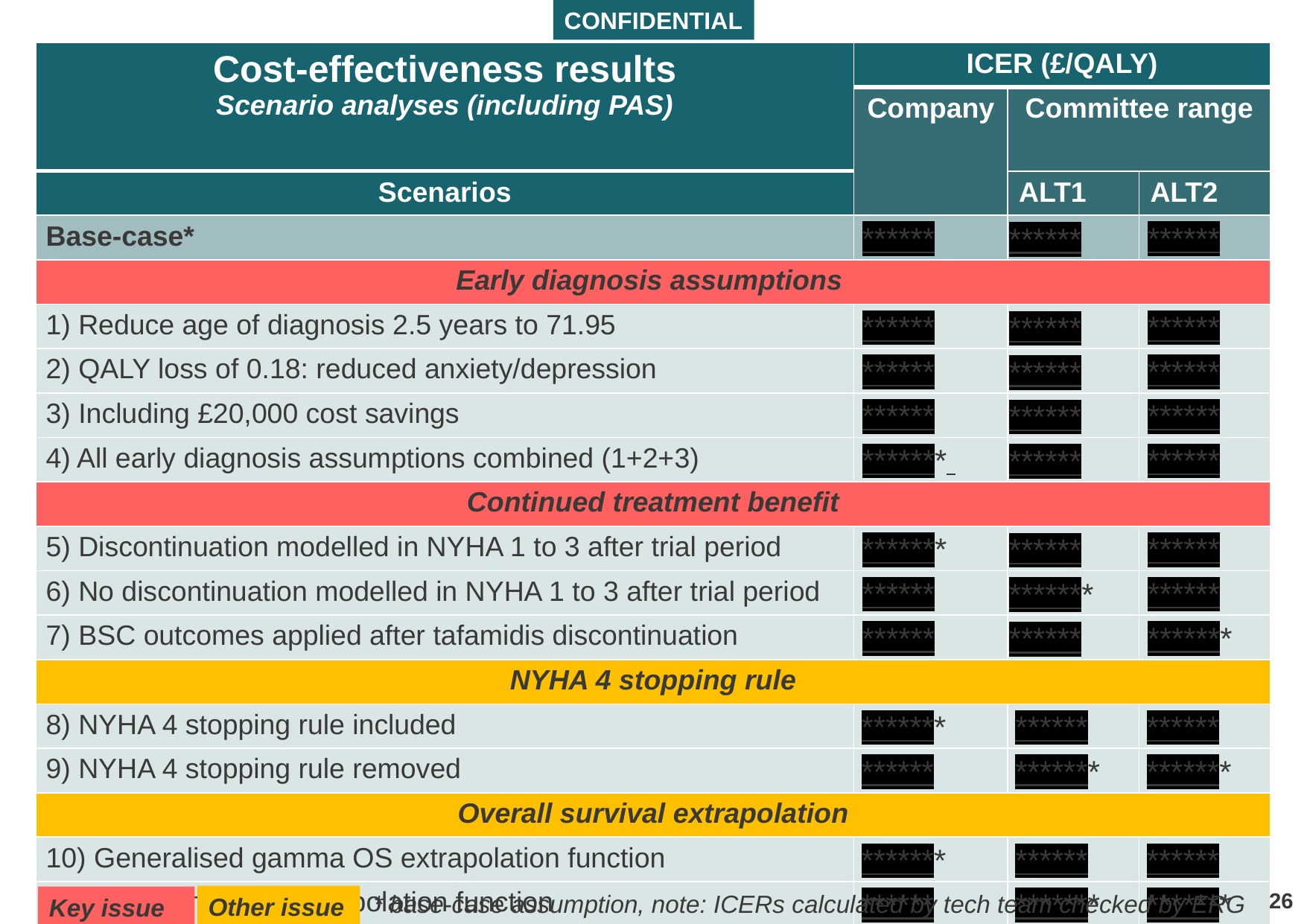

| Cost-effectiveness results Scenario analyses (including PAS) | ICER (£/QALY) |  |  |
| --- | --- | --- | --- |
|  | Company | Committee range |  |
| Scenarios |  | ALT1 | ALT2 |
| Base-case\* | \*\*\*\*\*\* | \*\*\*\*\*\* | \*\*\*\*\*\* |
| Early diagnosis assumptions |  |  |  |
| 1) Reduce age of diagnosis 2.5 years to 71.95 | \*\*\*\*\*\* | \*\*\*\*\*\* | \*\*\*\*\*\* |
| 2) QALY loss of 0.18: reduced anxiety/depression | \*\*\*\*\*\* | \*\*\*\*\*\* | \*\*\*\*\*\* |
| 3) Including £20,000 cost savings | \*\*\*\*\*\* | \*\*\*\*\*\* | \*\*\*\*\*\* |
| 4) All early diagnosis assumptions combined (1+2+3) | \*\*\*\*\*\*\* | \*\*\*\*\*\* | \*\*\*\*\*\* |
| Continued treatment benefit |  |  |  |
| 5) Discontinuation modelled in NYHA 1 to 3 after trial period | \*\*\*\*\*\*\* | \*\*\*\*\*\* | \*\*\*\*\*\* |
| 6) No discontinuation modelled in NYHA 1 to 3 after trial period | \*\*\*\*\*\* | \*\*\*\*\*\*\* | \*\*\*\*\*\* |
| 7) BSC outcomes applied after tafamidis discontinuation | \*\*\*\*\*\* | \*\*\*\*\*\* | \*\*\*\*\*\*\* |
| NYHA 4 stopping rule |  |  |  |
| 8) NYHA 4 stopping rule included | \*\*\*\*\*\*\* | \*\*\*\*\*\* | \*\*\*\*\*\* |
| 9) NYHA 4 stopping rule removed | \*\*\*\*\*\* | \*\*\*\*\*\*\* | \*\*\*\*\*\*\* |
| Overall survival extrapolation |  |  |  |
| 10) Generalised gamma OS extrapolation function | \*\*\*\*\*\*\* | \*\*\*\*\*\* | \*\*\*\*\*\* |
| 11) Log-normal OS extrapolation function | \*\*\*\*\*\* | \*\*\*\*\*\*\* | \*\*\*\*\*\*\* |
26
* base-case assumption, note: ICERs calculated by tech team checked by ERG
Other issue
Key issue